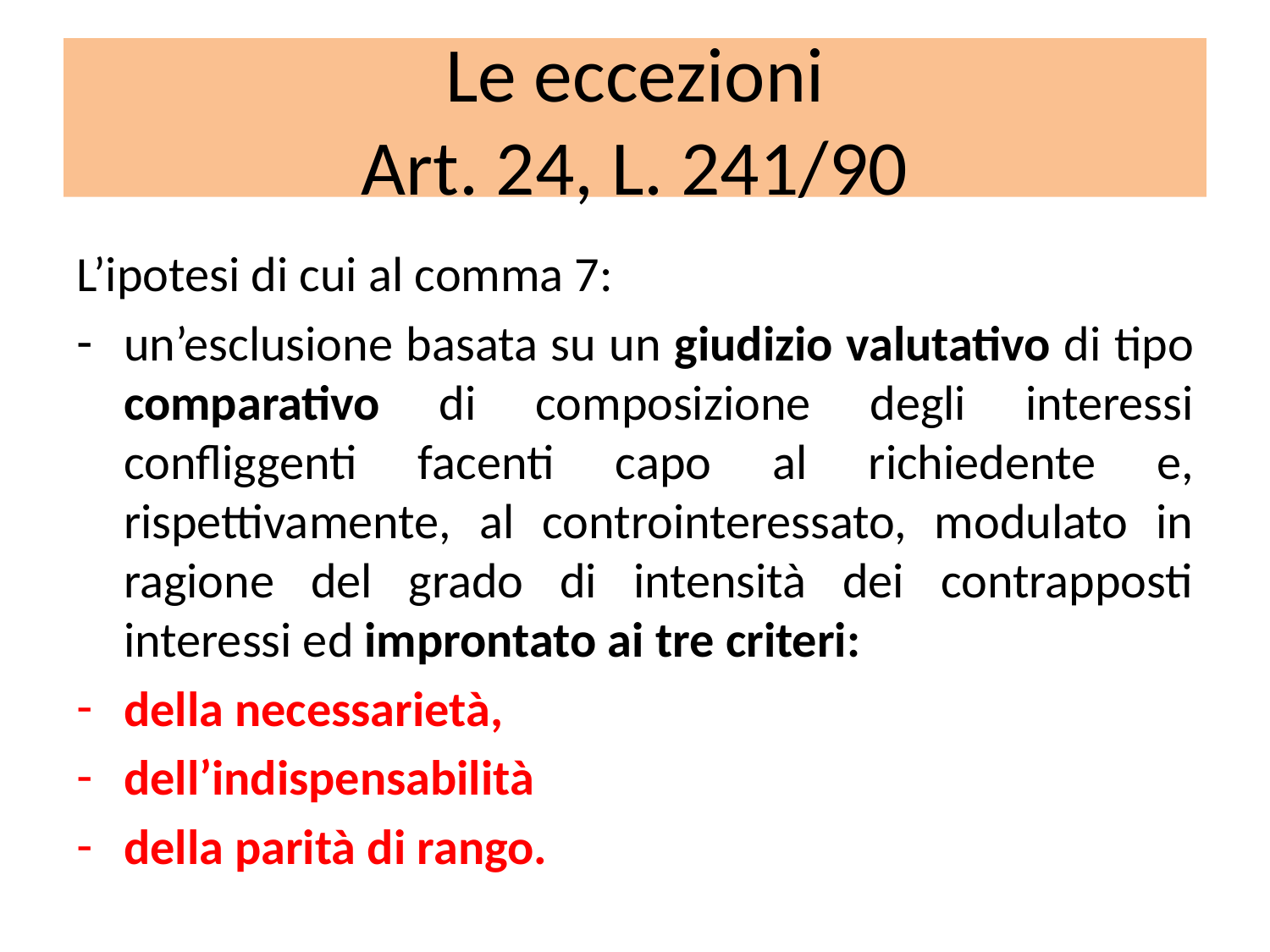

# Le eccezioni Art. 24, L. 241/90
L’ipotesi di cui al comma 7:
un’esclusione basata su un giudizio valutativo di tipo comparativo di composizione degli interessi confliggenti facenti capo al richiedente e, rispettivamente, al controinteressato, modulato in ragione del grado di intensità dei contrapposti interessi ed improntato ai tre criteri:
della necessarietà,
dell’indispensabilità
della parità di rango.